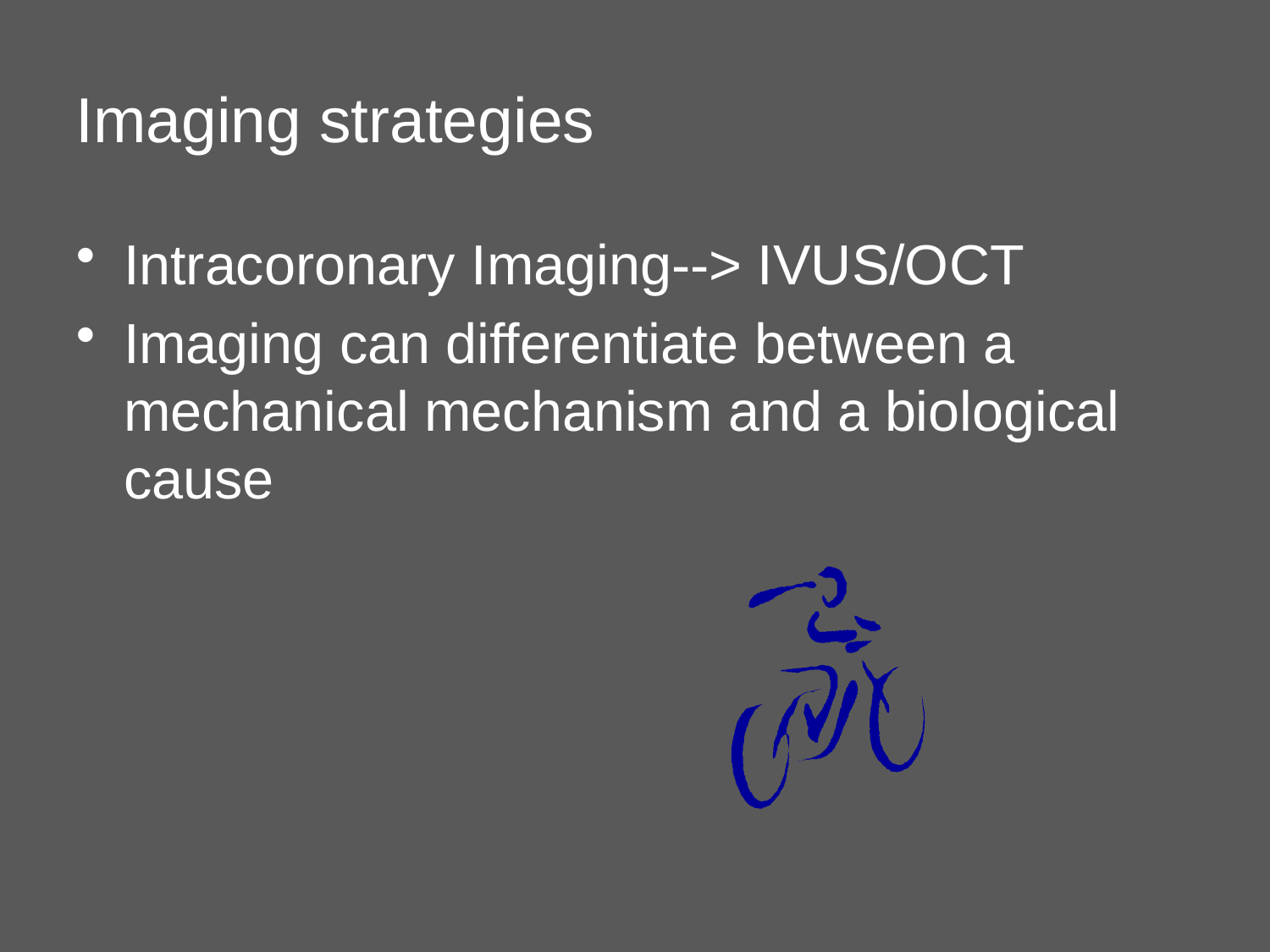

# Imaging strategies
Intracoronary Imaging--> IVUS/OCT
Imaging can differentiate between a mechanical mechanism and a biological cause